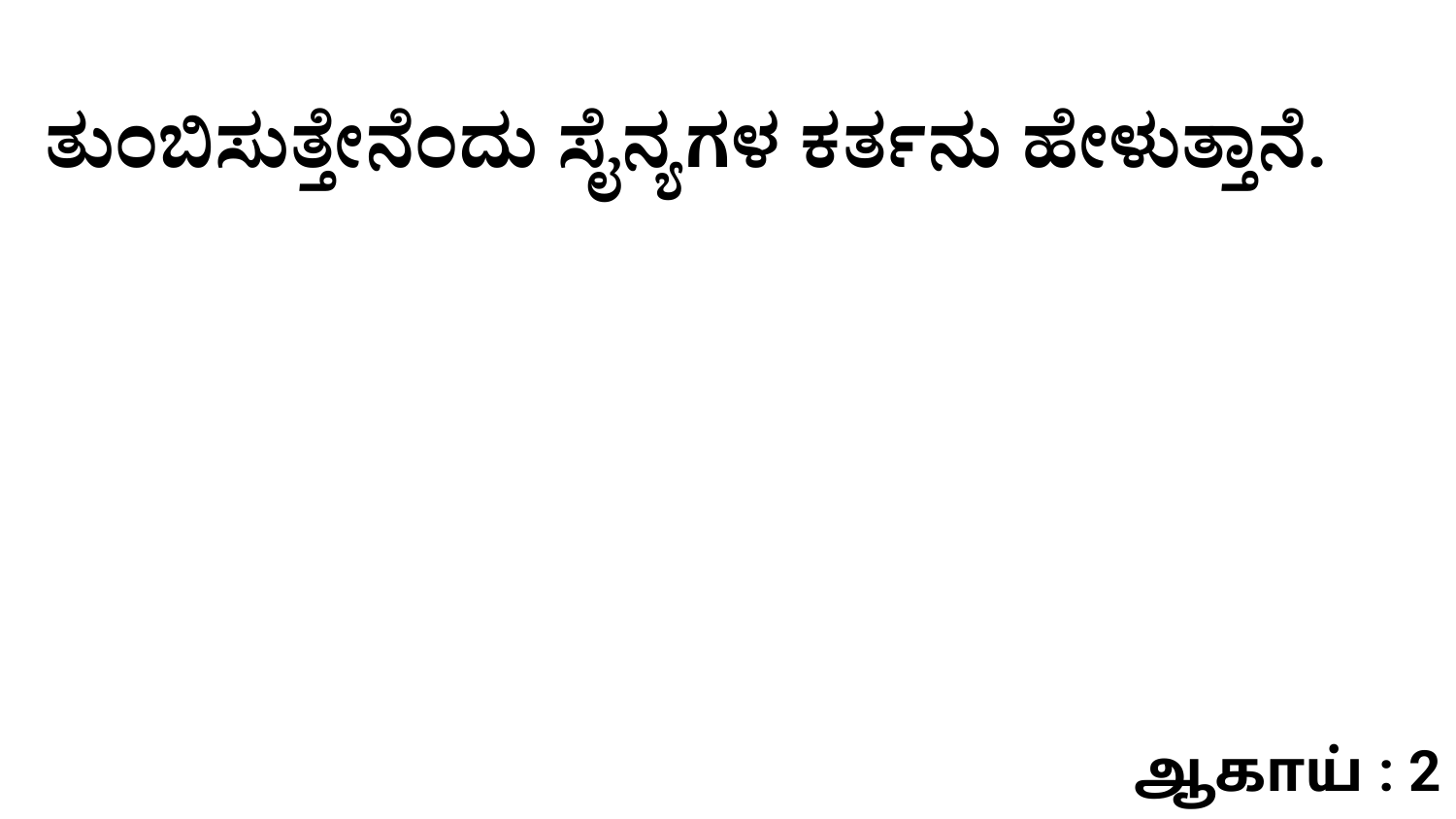

ತುಂಬಿಸುತ್ತೇನೆಂದು ಸೈನ್ಯಗಳ ಕರ್ತನು ಹೇಳುತ್ತಾನೆ.
ஆகாய் : 2